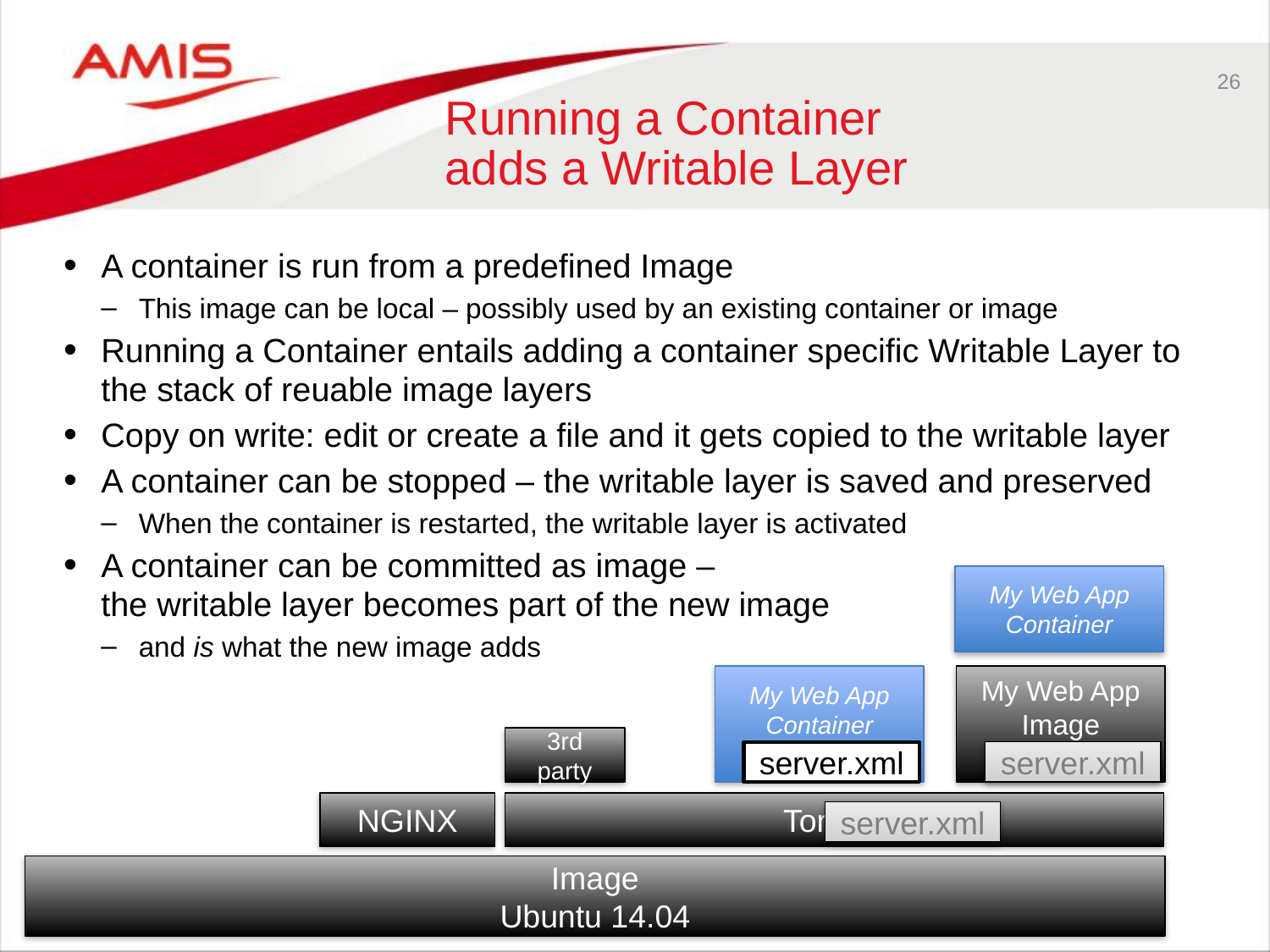

26
# Running a Container adds a Writable Layer
A container is run from a predefined Image
This image can be local – possibly used by an existing container or image
Running a Container entails adding a container specific Writable Layer to the stack of reuable image layers
Copy on write: edit or create a file and it gets copied to the writable layer
A container can be stopped – the writable layer is saved and preserved
When the container is restarted, the writable layer is activated
A container can be committed as image –
the writable layer becomes part of the new image
and is what the new image adds
My Web App
Container
My Web App
Container
My Web App
Image
3rd party
server.xml
server.xml
NGINX
Tomcat
server.xml
Image
Ubuntu 14.04